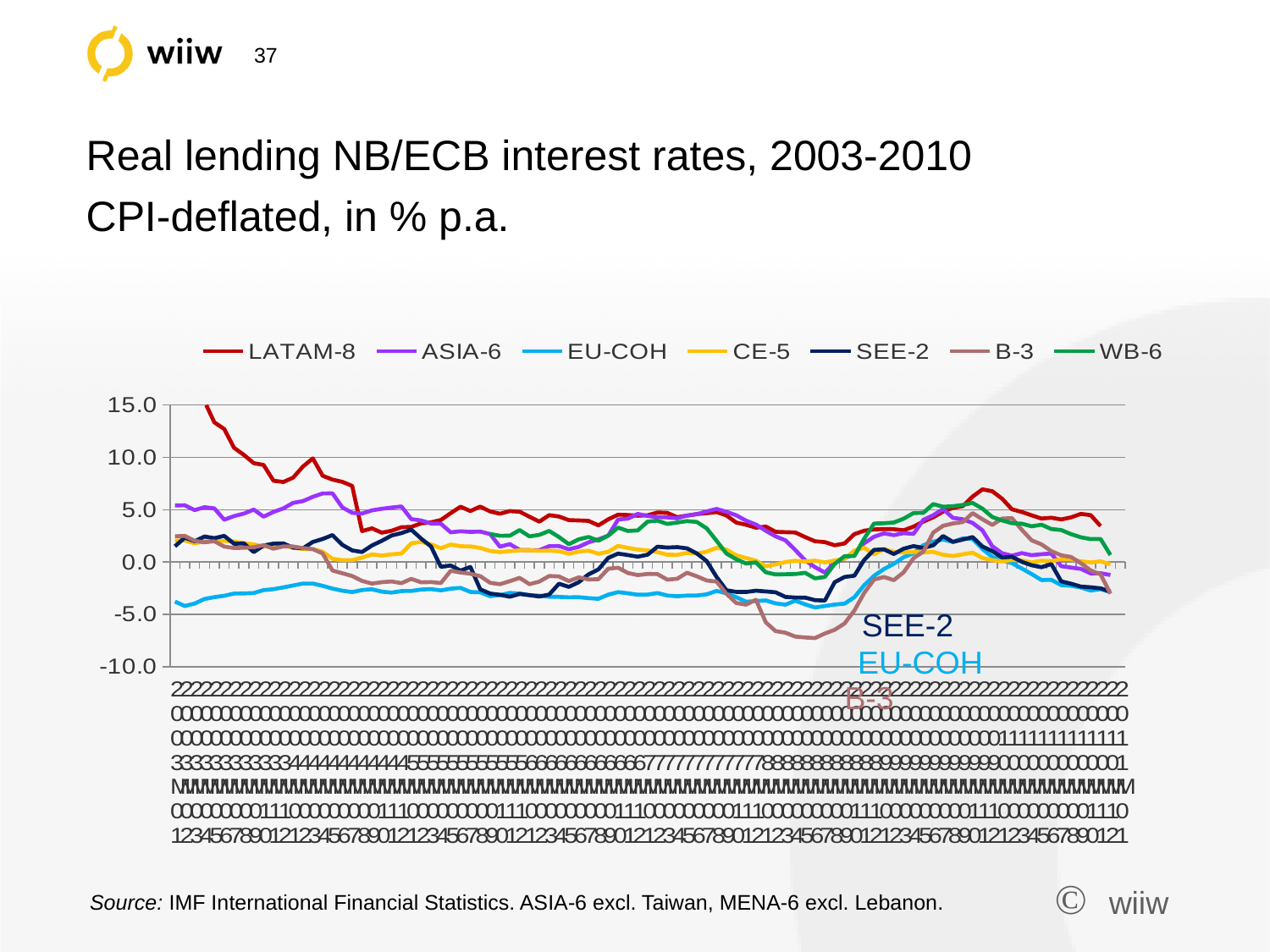

# Real lending NB/ECB interest rates, 2003-2010 CPI-deflated, in % p.a.

[unsupported chart]

SEE-2
EU-COH
B-3
Source: IMF International Financial Statistics. ASIA-6 excl. Taiwan, MENA-6 excl. Lebanon.